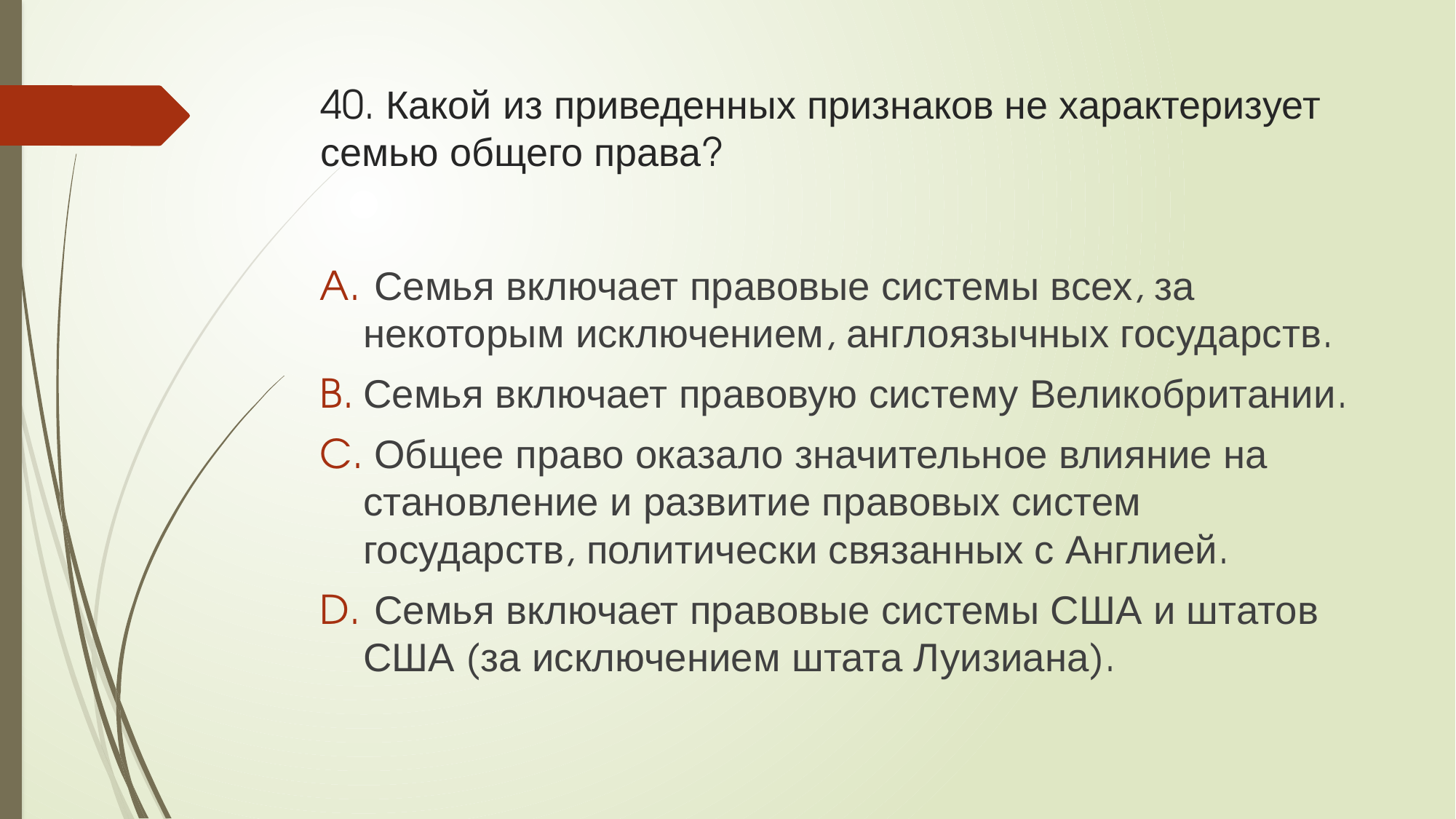

# 40. Какой из приведенных признаков не характеризует семью общего права?
 Семья включает правовые системы всех, за некоторым исключением, англоязычных государств.
Семья включает правовую систему Великобритании.
 Общее право оказало значительное влияние на становление и развитие правовых систем государств, политически связанных с Англией.
 Семья включает правовые системы США и штатов США (за исключением штата Луизиана).